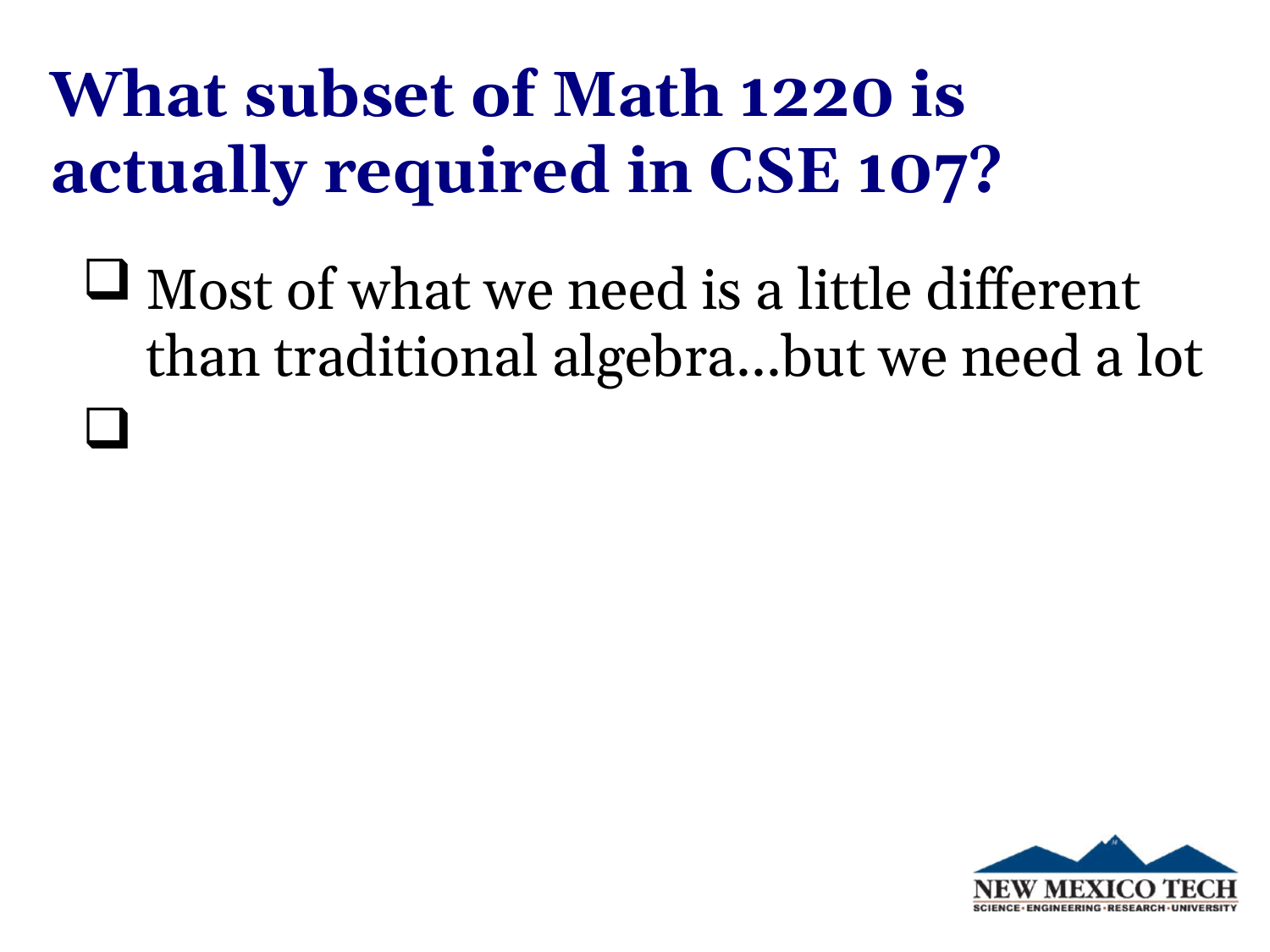

What subset of Math 1220 is actually required in CSE 107?
Most of what we need is a little different than traditional algebra...but we need a lot